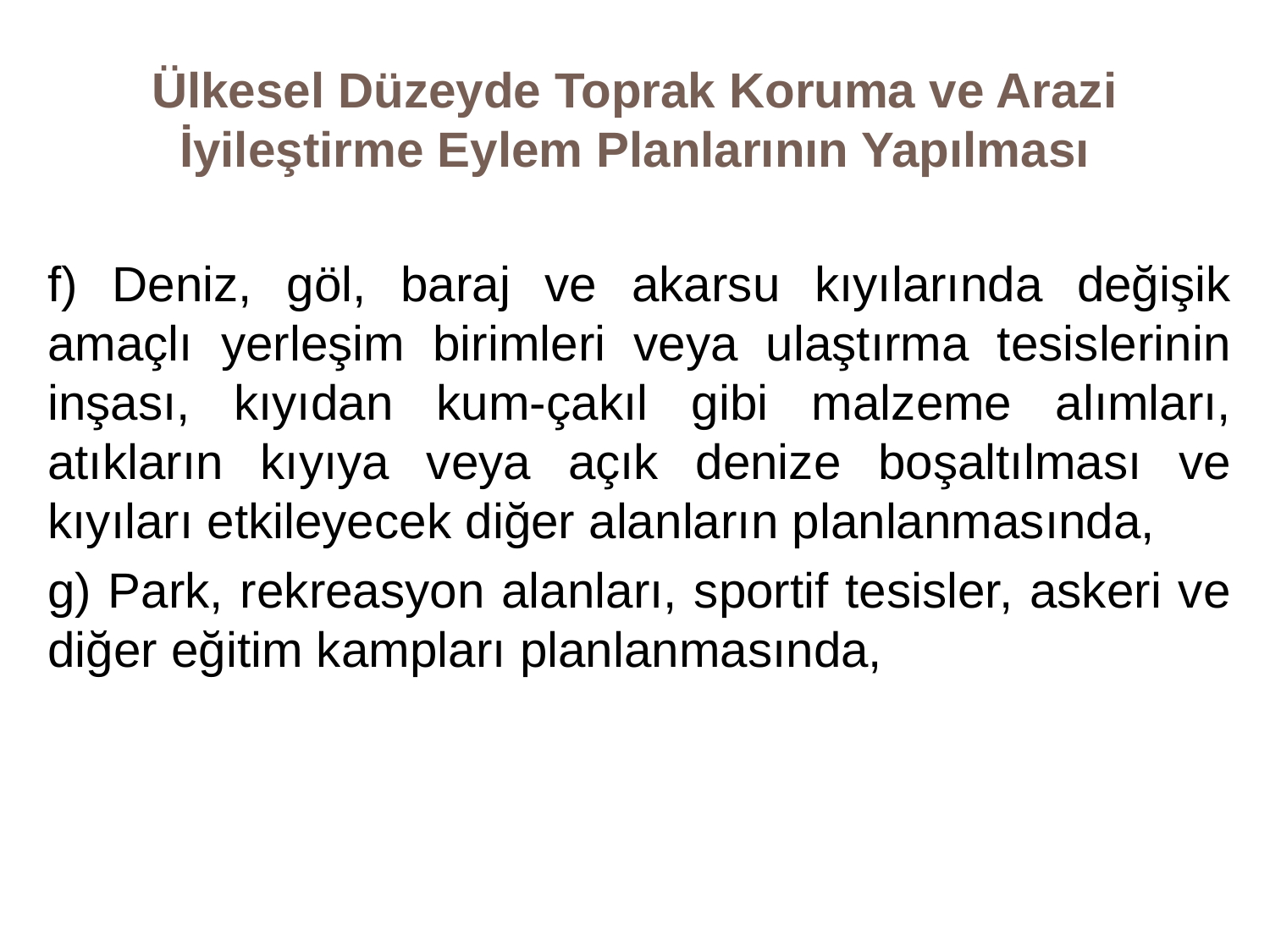

# Ülkesel Düzeyde Toprak Koruma ve Arazi İyileştirme Eylem Planlarının Yapılması
f) Deniz, göl, baraj ve akarsu kıyılarında değişik amaçlı yerleşim birimleri veya ulaştırma tesislerinin inşası, kıyıdan kum-çakıl gibi malzeme alımları, atıkların kıyıya veya açık denize boşaltılması ve kıyıları etkileyecek diğer alanların planlanmasında,
g) Park, rekreasyon alanları, sportif tesisler, askeri ve diğer eğitim kampları planlanmasında,